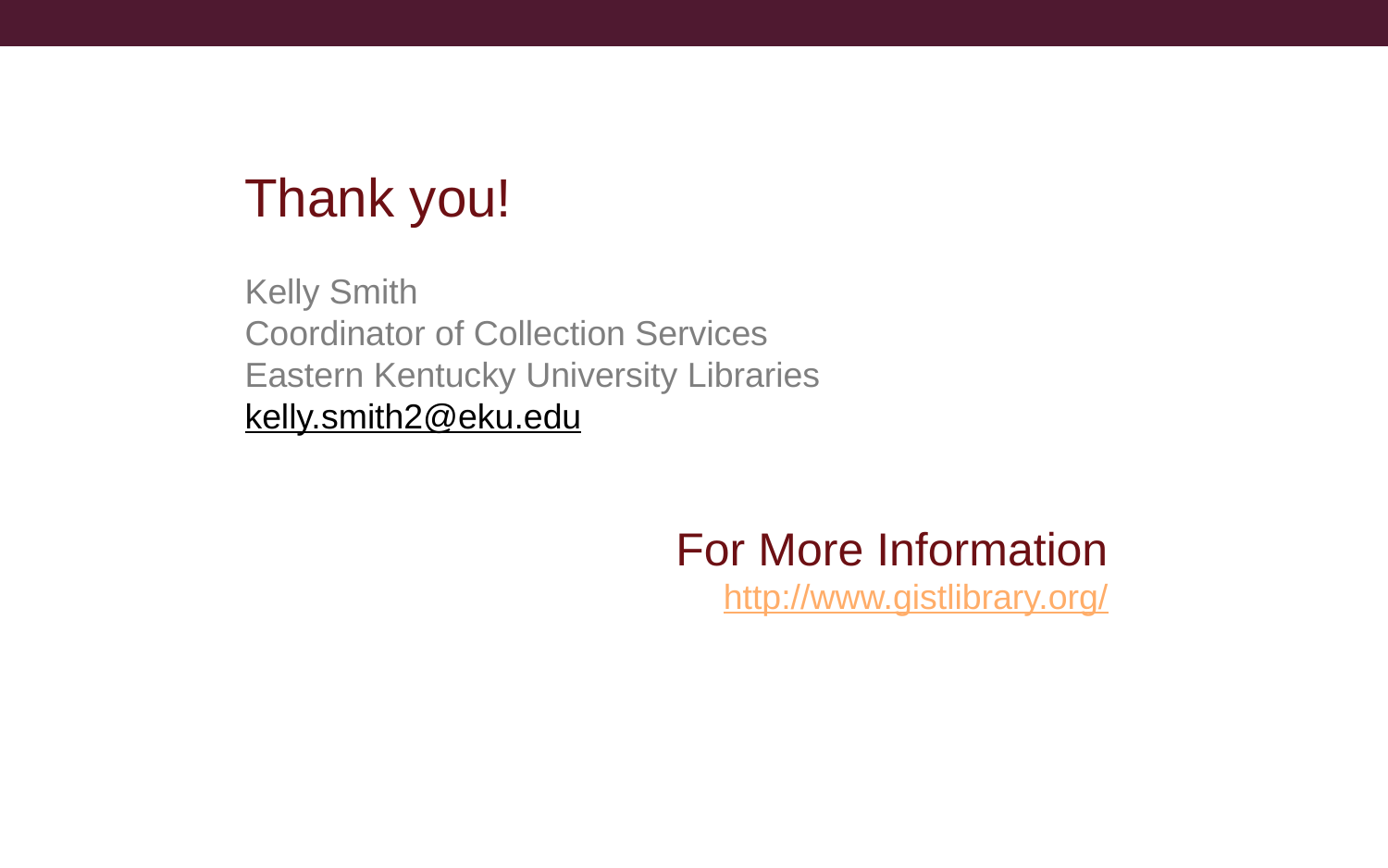

Thank you!

Kelly Smith
Coordinator of Collection Services
Eastern Kentucky University Libraries
kelly.smith2@eku.edu

For More Information
http://www.gistlibrary.org/